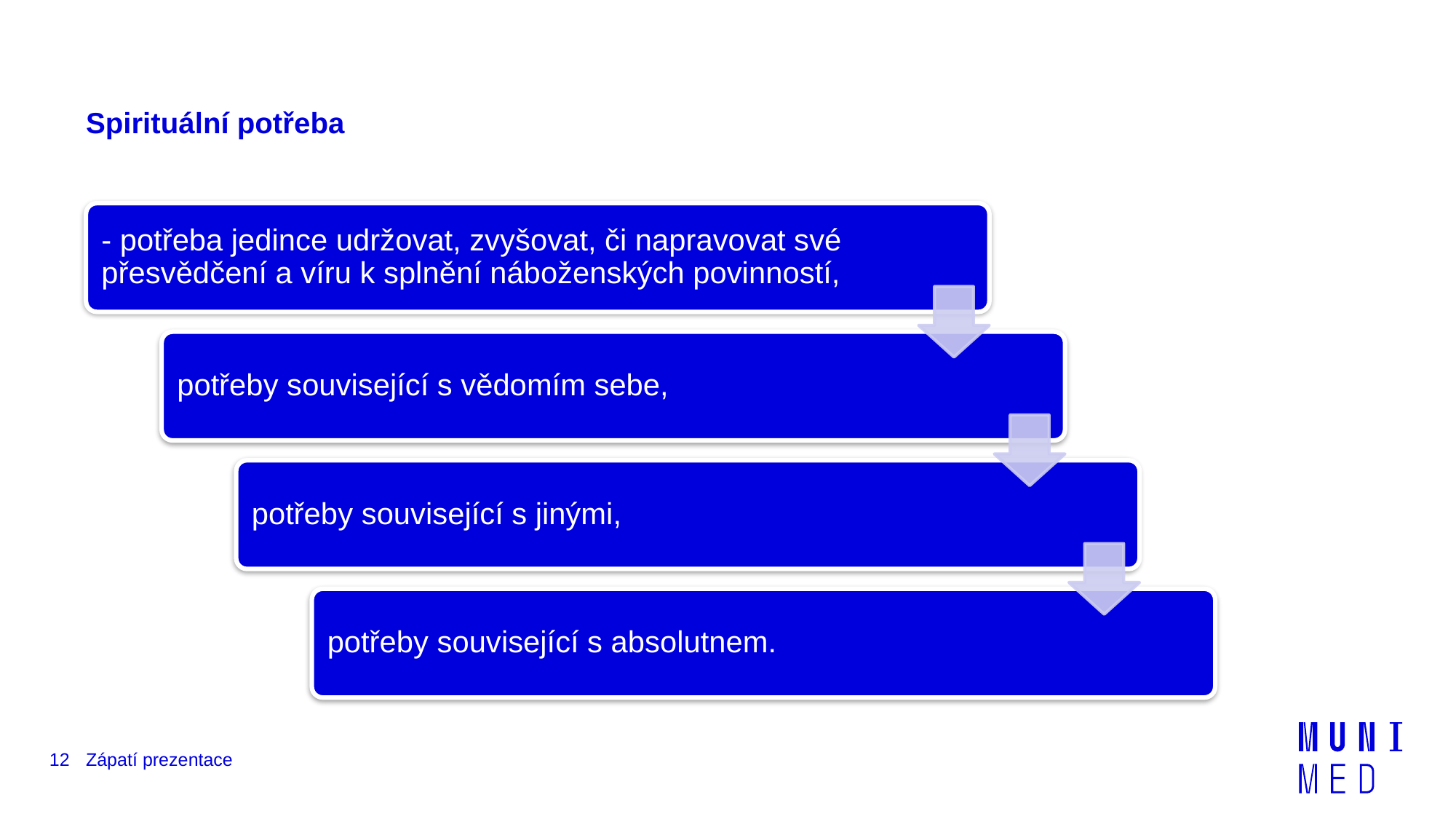

# Spirituální potřeba
- potřeba jedince udržovat, zvyšovat, či napravovat své přesvědčení a víru k splnění náboženských povinností,
potřeby související s vědomím sebe,
potřeby související s jinými,
potřeby související s absolutnem.

12
Zápatí prezentace